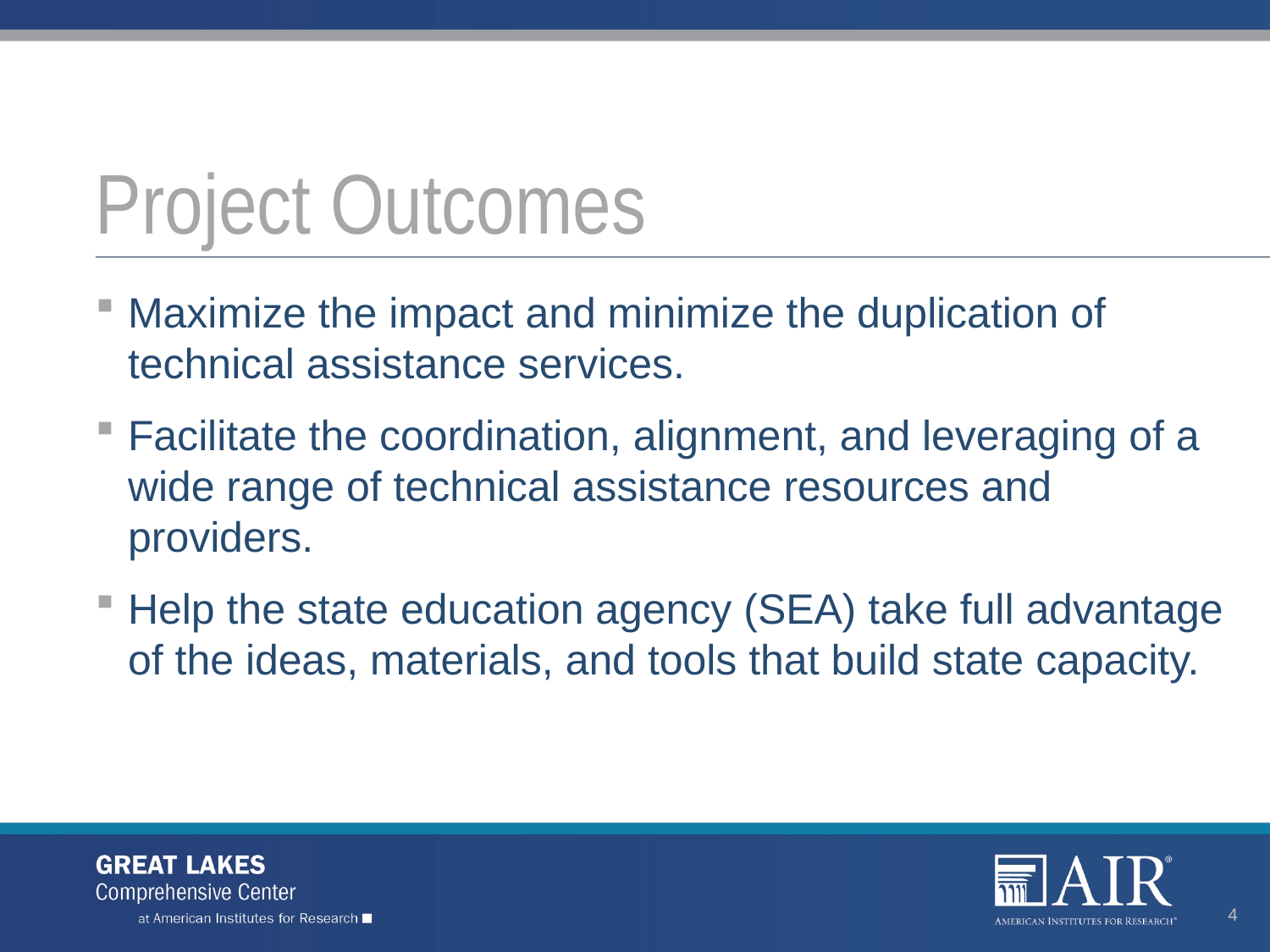

# Project Outcomes
Maximize the impact and minimize the duplication of technical assistance services.
Facilitate the coordination, alignment, and leveraging of a wide range of technical assistance resources and providers.
Help the state education agency (SEA) take full advantage of the ideas, materials, and tools that build state capacity.

4